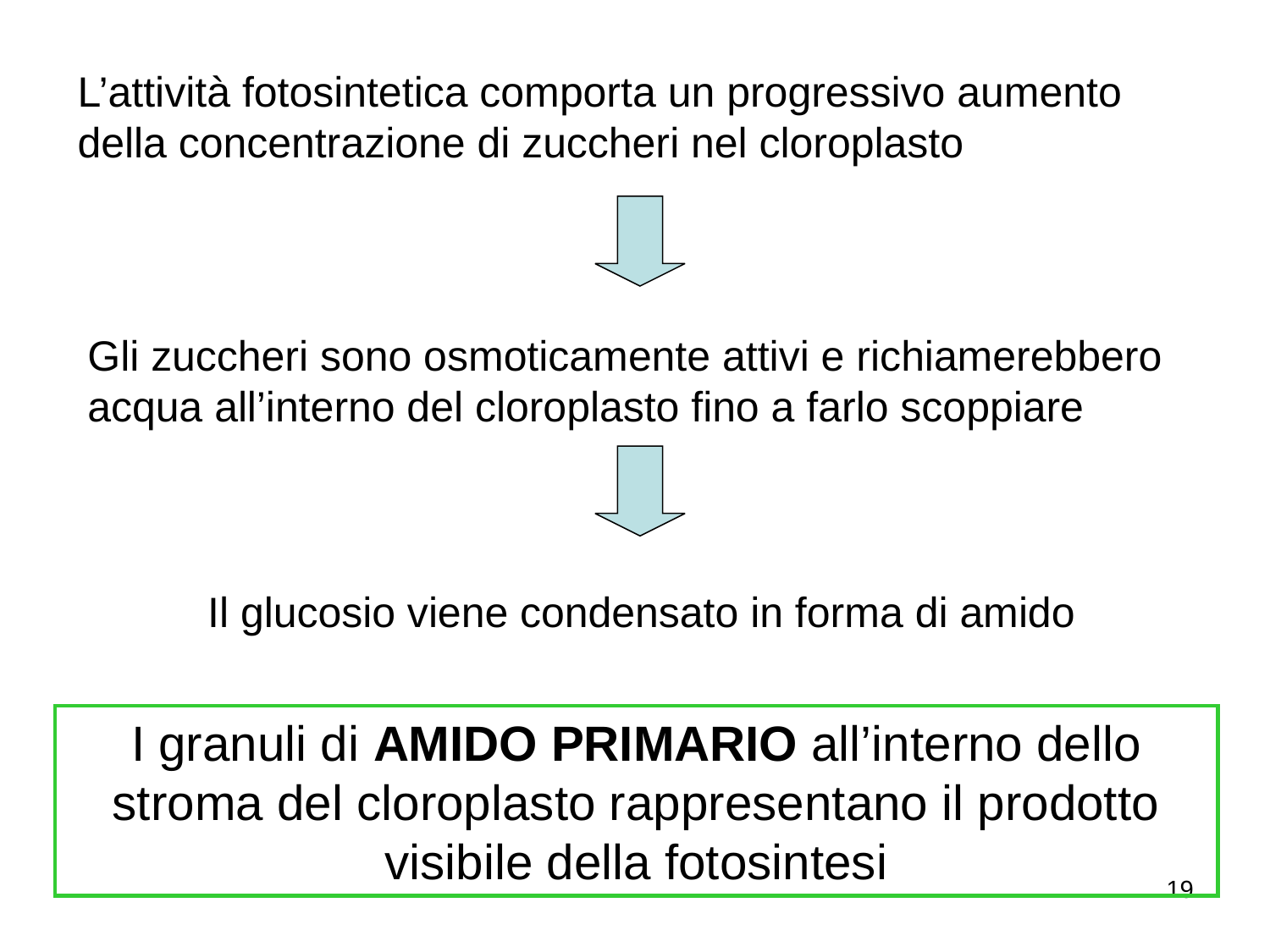

L’attività fotosintetica comporta un progressivo aumento della concentrazione di zuccheri nel cloroplasto

Gli zuccheri sono osmoticamente attivi e richiamerebbero acqua all’interno del cloroplasto fino a farlo scoppiare

Il glucosio viene condensato in forma di amido
I granuli di AMIDO PRIMARIO all’interno dello stroma del cloroplasto rappresentano il prodotto visibile della fotosintesi
19